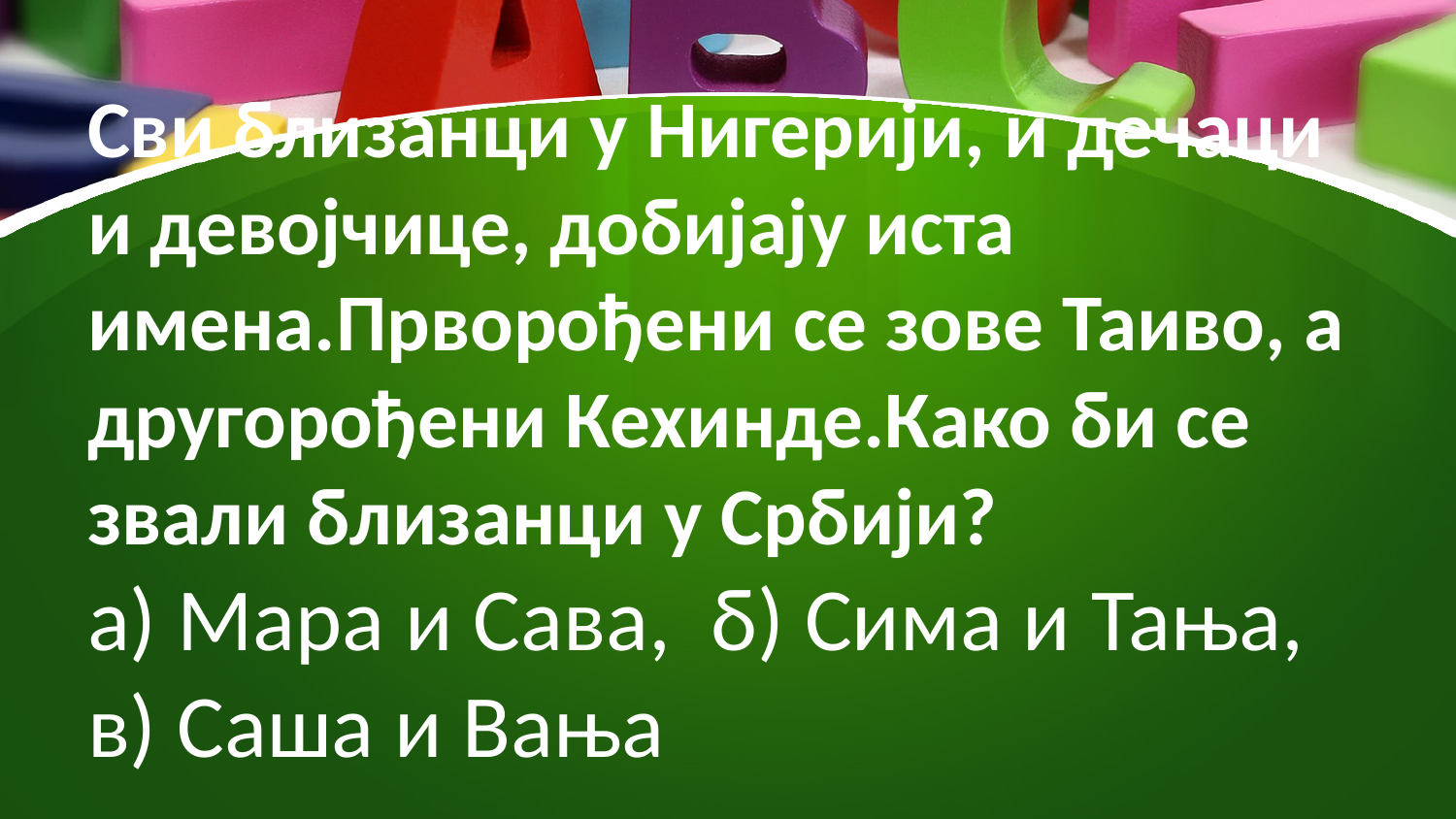

# Сви близанци у Нигерији, и дечаци и девојчице, добијају иста имена.Прворођени се зове Таиво, а другорођени Кехинде.Како би се звали близанци у Србији? а) Мара и Сава,  б) Сима и Тања,  в) Саша и Вања